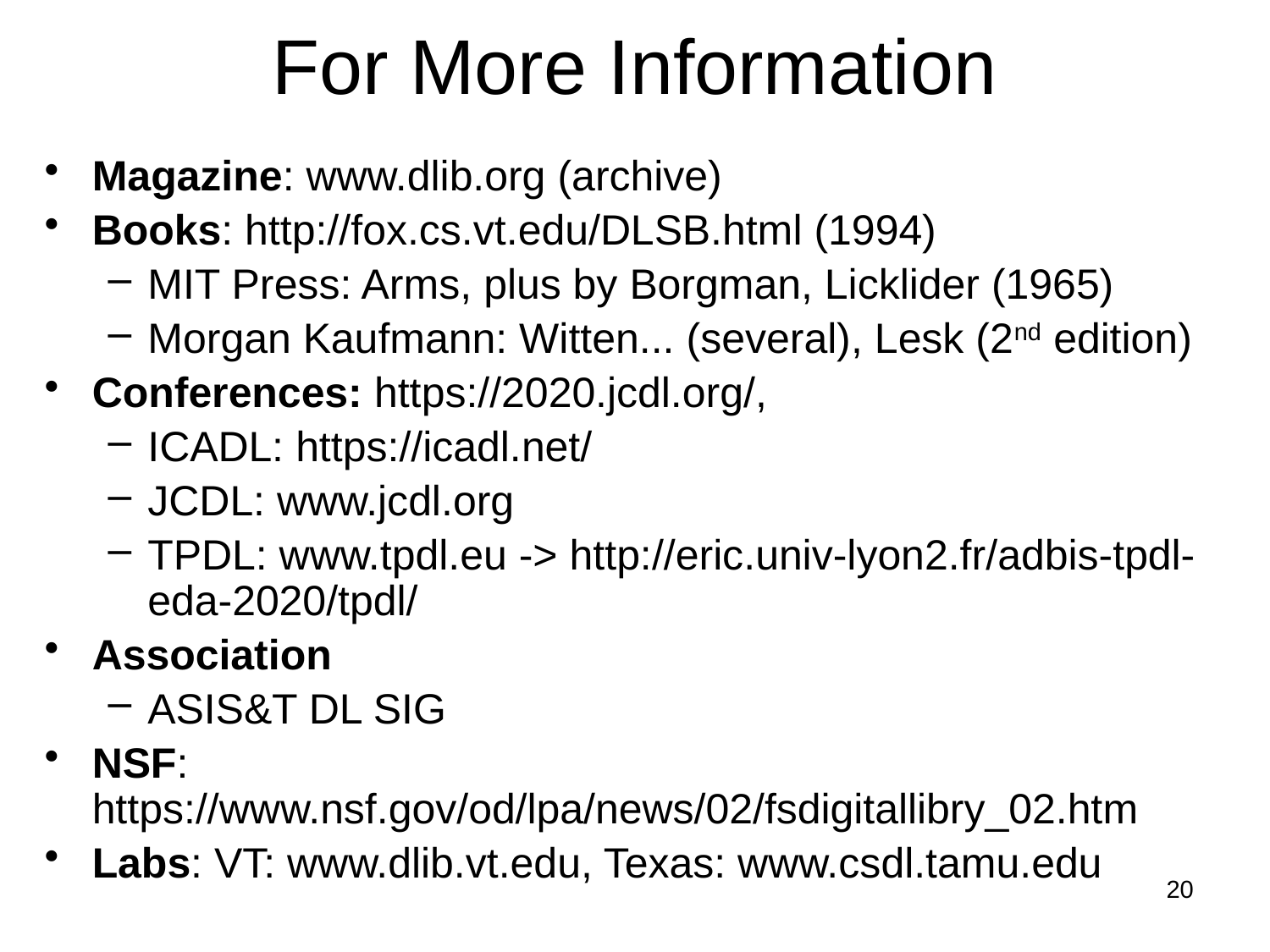

# For More Information
Magazine: www.dlib.org (archive)
Books: http://fox.cs.vt.edu/DLSB.html (1994)
MIT Press: Arms, plus by Borgman, Licklider (1965)
Morgan Kaufmann: Witten... (several), Lesk (2nd edition)
Conferences: https://2020.jcdl.org/,
ICADL: https://icadl.net/
JCDL: www.jcdl.org
TPDL: www.tpdl.eu -> http://eric.univ-lyon2.fr/adbis-tpdl-eda-2020/tpdl/
Association
ASIS&T DL SIG
NSF: https://www.nsf.gov/od/lpa/news/02/fsdigitallibry_02.htm
Labs: VT: www.dlib.vt.edu, Texas: www.csdl.tamu.edu
20